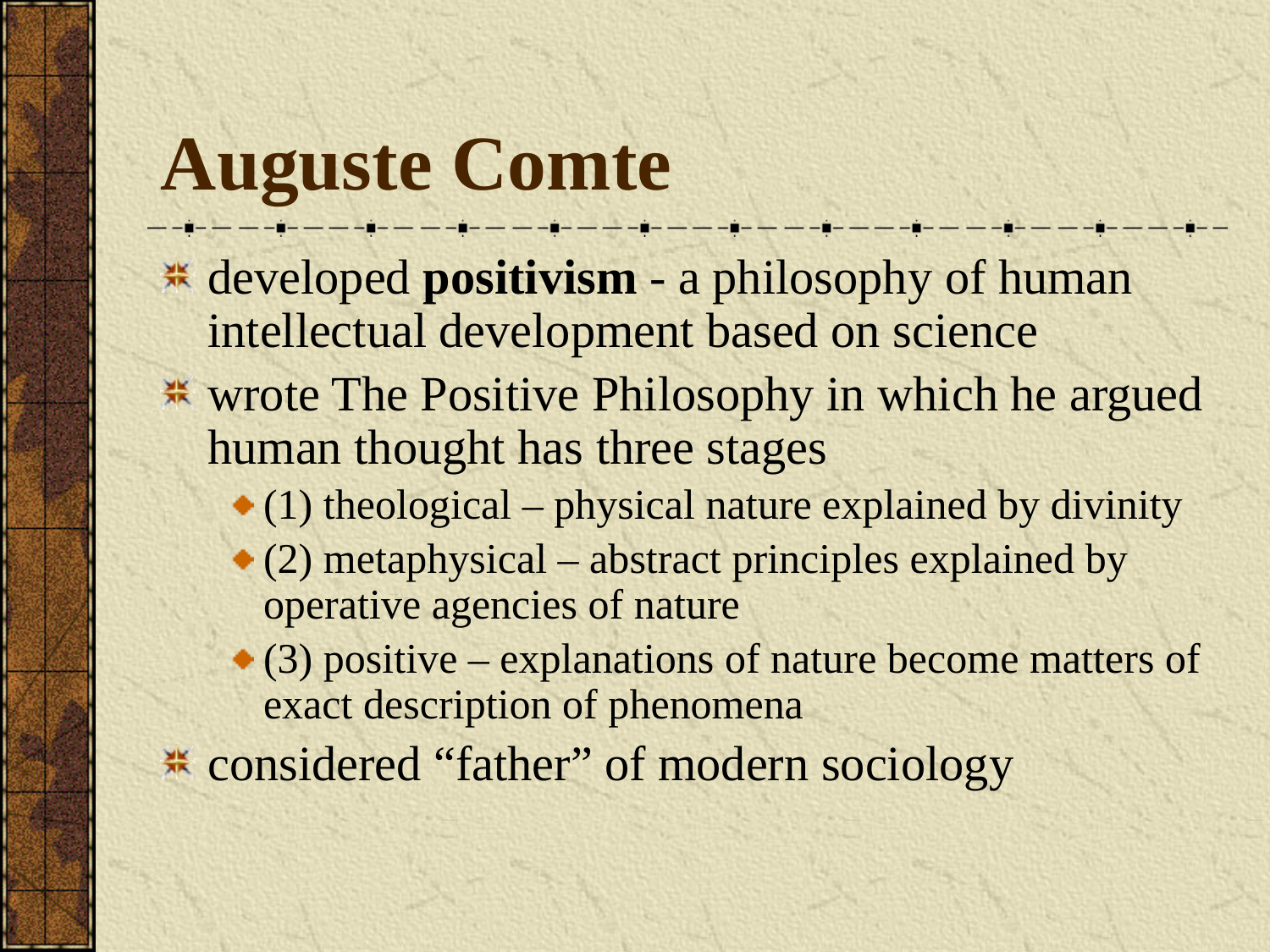

# Auguste Comte
developed positivism - a philosophy of human intellectual development based on science
wrote The Positive Philosophy in which he argued human thought has three stages
(1) theological – physical nature explained by divinity
(2) metaphysical – abstract principles explained by operative agencies of nature
(3) positive – explanations of nature become matters of exact description of phenomena
considered “father” of modern sociology